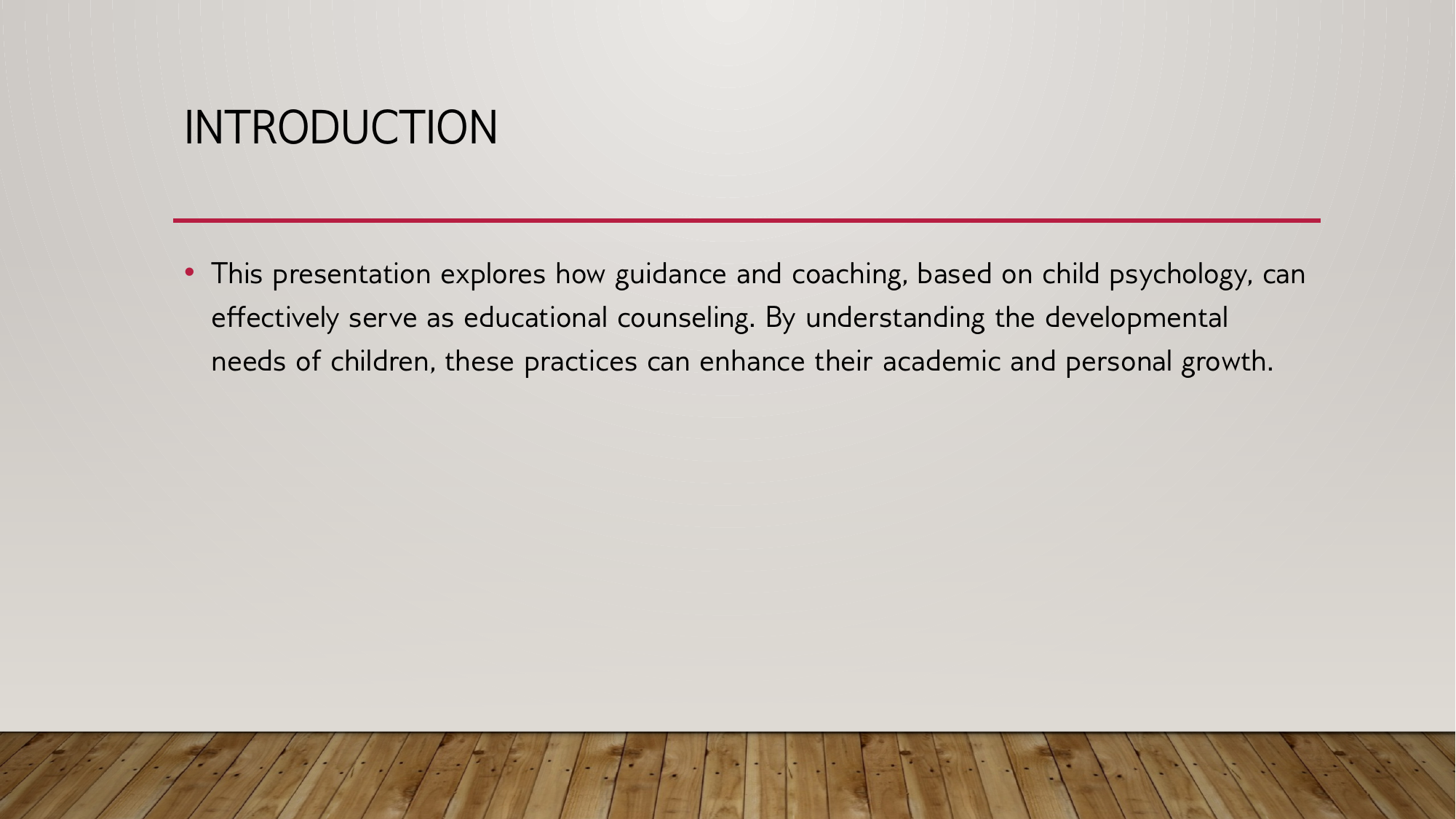

# Introduction
This presentation explores how guidance and coaching, based on child psychology, can effectively serve as educational counseling. By understanding the developmental needs of children, these practices can enhance their academic and personal growth.